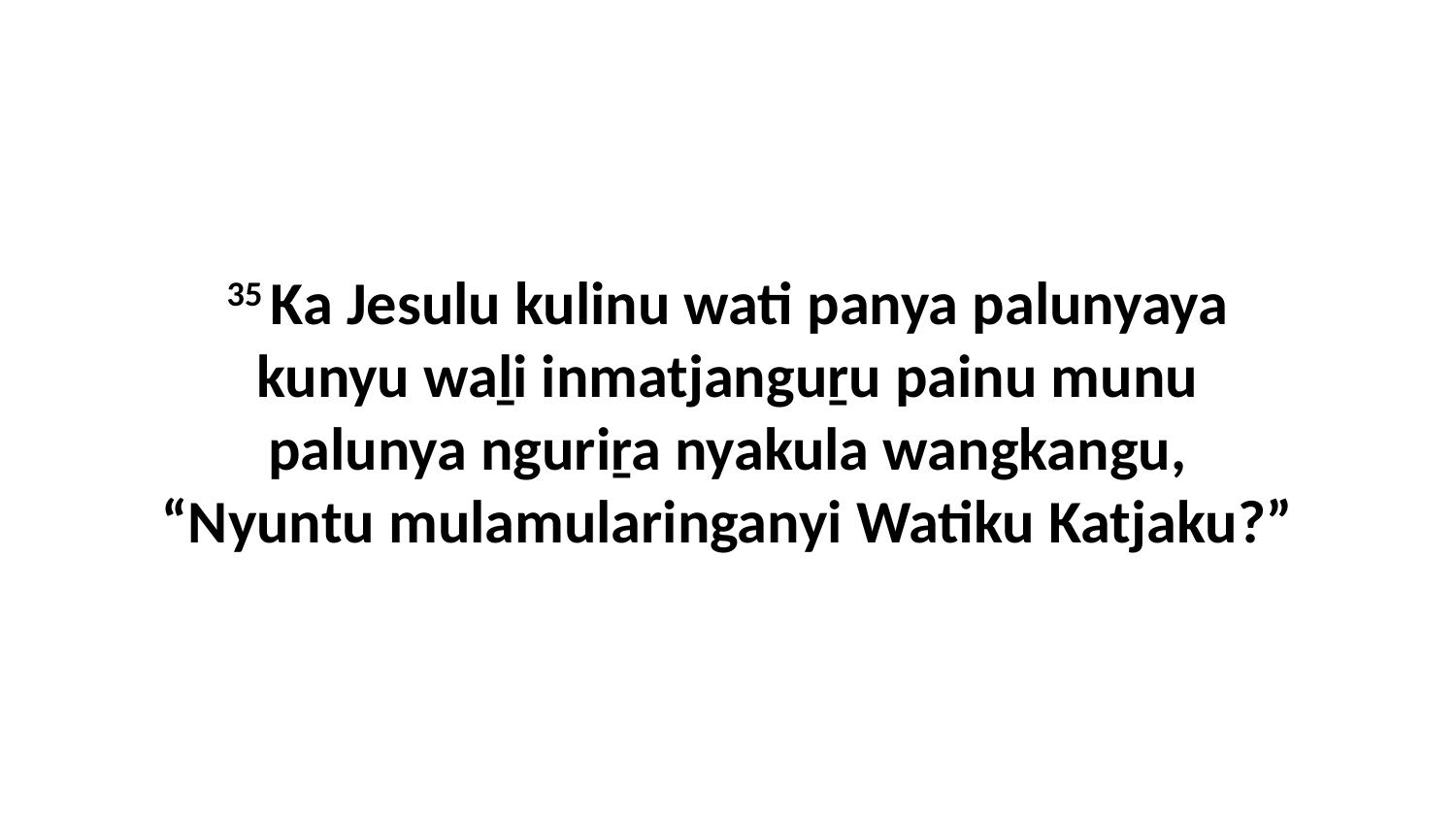

35 Ka Jesulu kulinu wati panya palunyaya kunyu waḻi inmatjanguṟu painu munu palunya nguriṟa nyakula wangkangu, “Nyuntu mulamularinganyi Watiku Katjaku?”